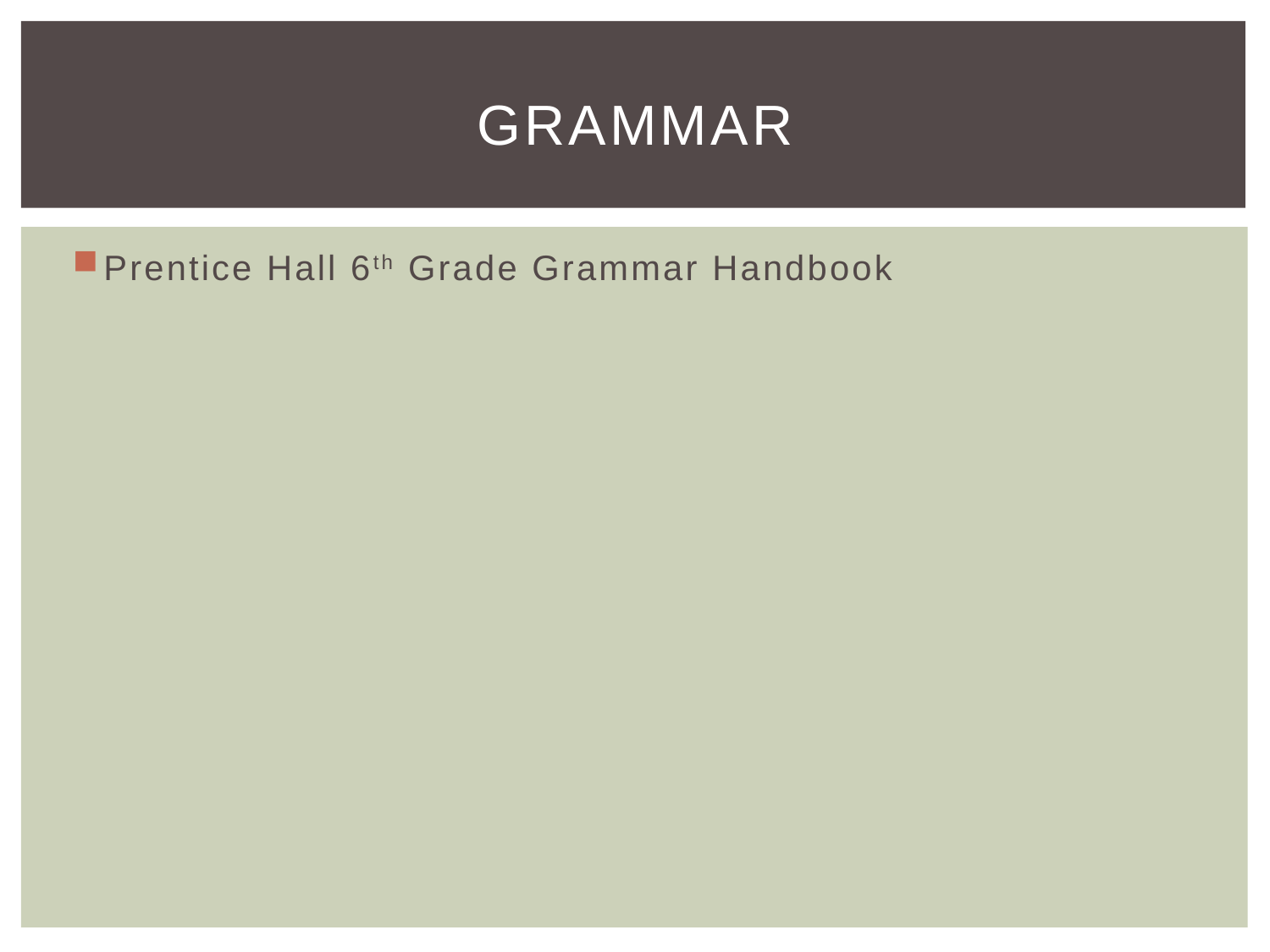

# Grammar
Prentice Hall 6th Grade Grammar Handbook